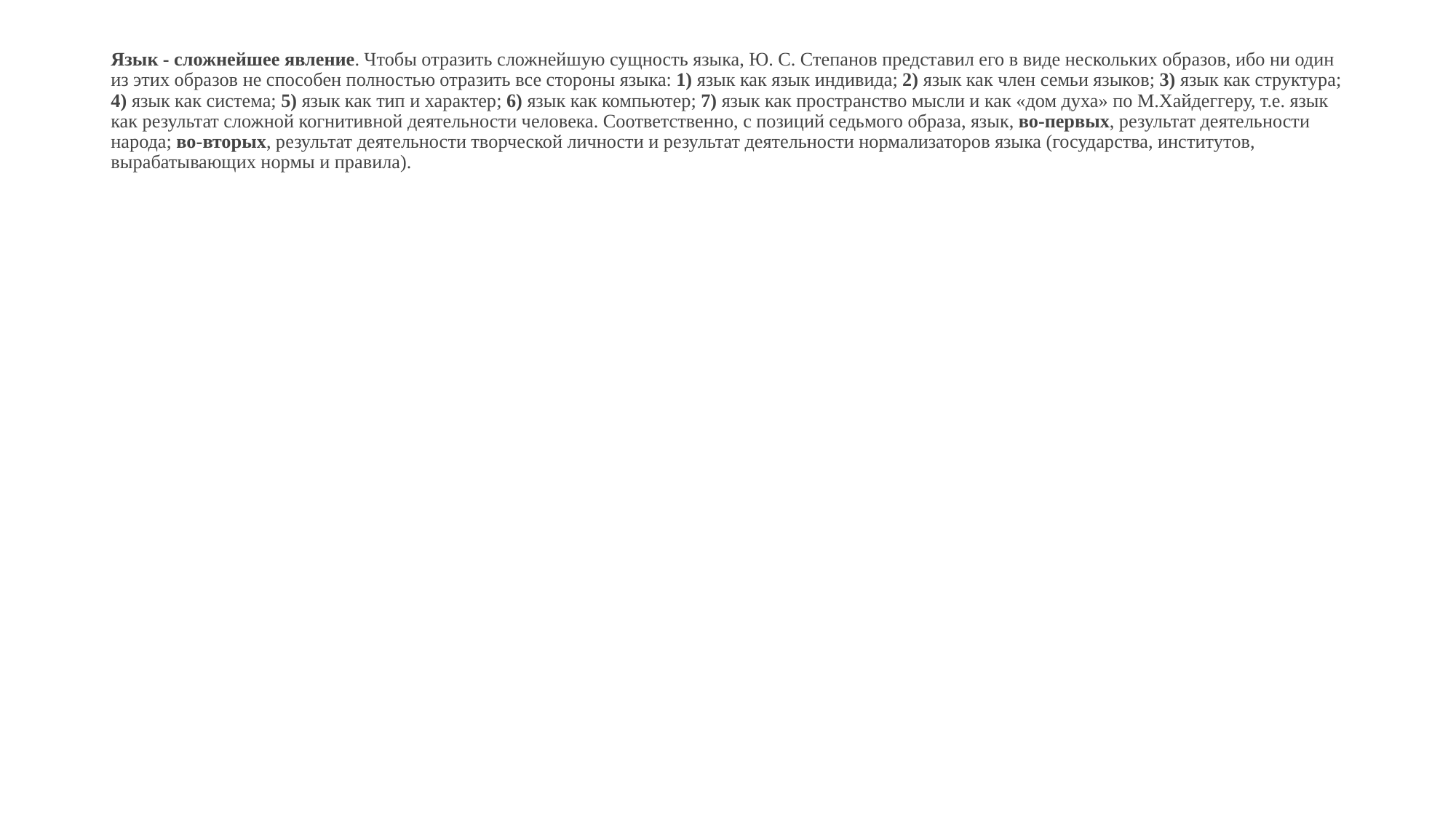

# Язык - сложнейшее явление. Чтобы отразить сложнейшую сущность языка, Ю. С. Степанов представил его в виде нескольких образов, ибо ни один из этих образов не способен полностью отразить все стороны языка: 1) язык как язык индивида; 2) язык как член семьи языков; 3) язык как структура; 4) язык как система; 5) язык как тип и характер; 6) язык как компьютер; 7) язык как пространство мысли и как «дом духа» по М.Хайдеггеру, т.е. язык как результат сложной когнитивной деятельности человека. Соответственно, с позиций седьмого образа, язык, во-первых, результат деятельности народа; во-вторых, результат деятельности творческой личности и результат деятельности нормализаторов языка (государства, институтов, вырабатывающих нормы и правила).